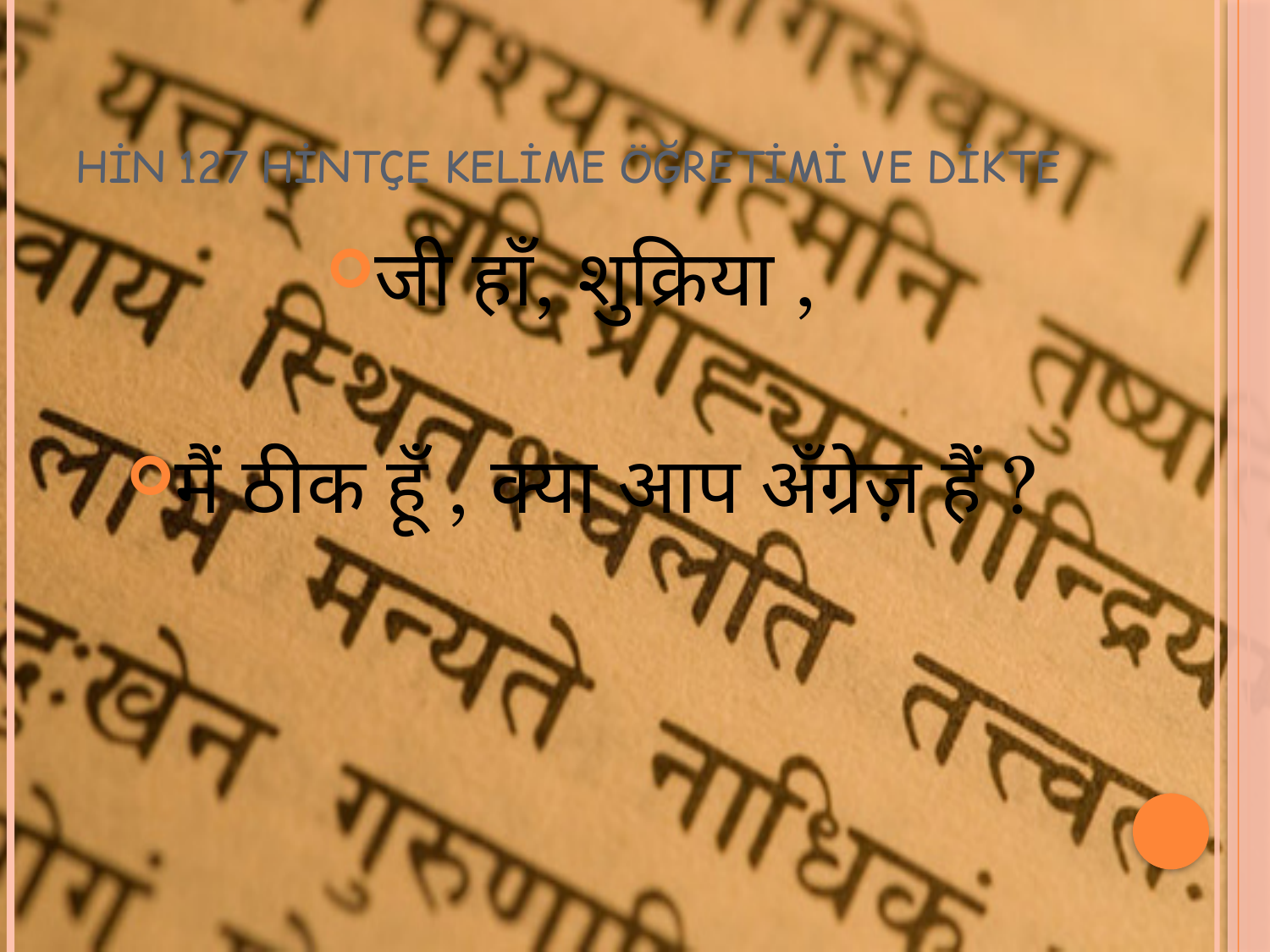

# HİN 127 HİNTÇE KELİME ÖĞRETİMİ VE DİKTE
जी हाँ, शुक्रिया ,

मैं ठीक हूँ , क्या आप अँग्रेज़ हैं ?